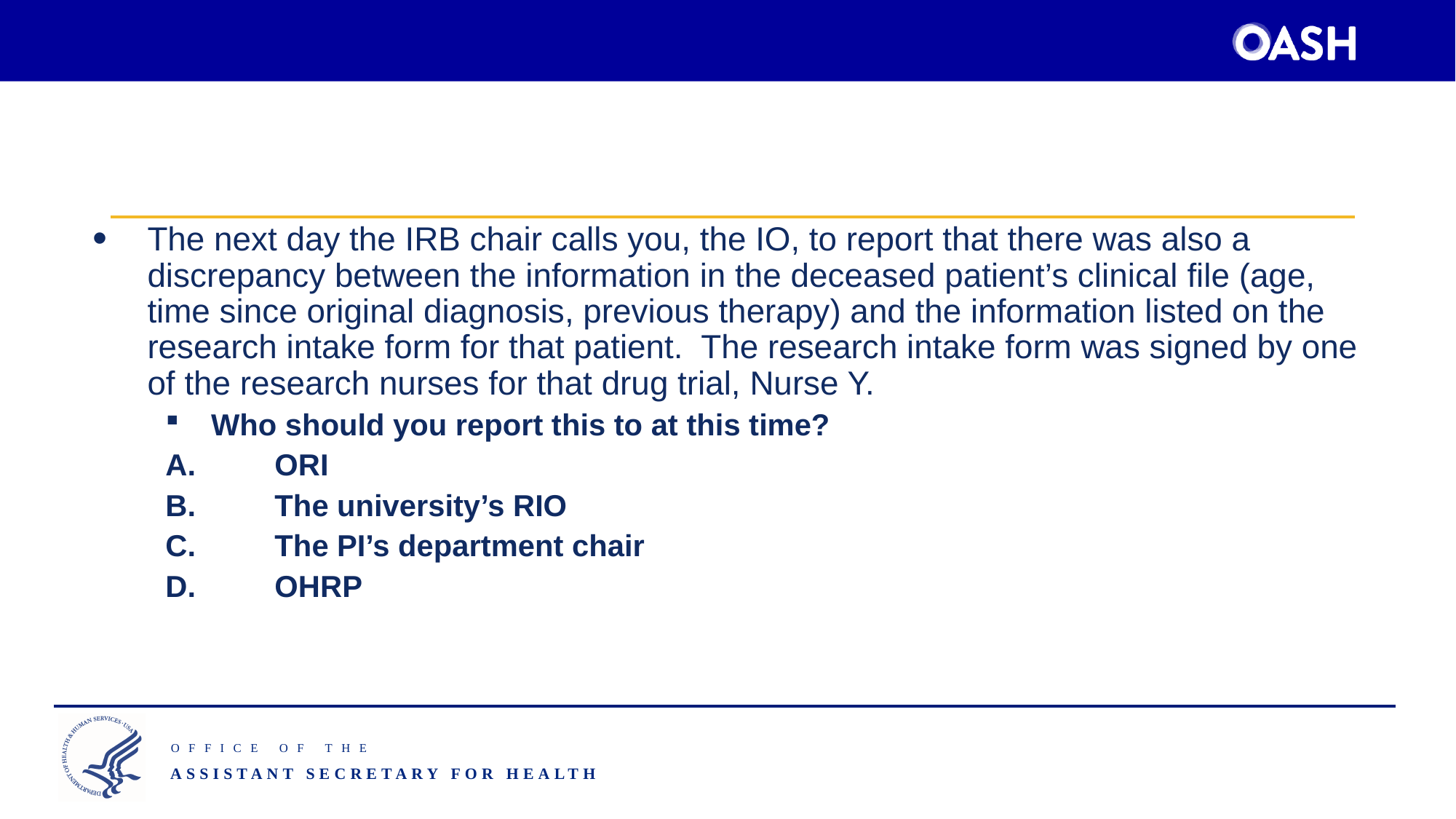

# The Scenario Continues
The next day the IRB chair calls you, the IO, to report that there was also a discrepancy between the information in the deceased patient’s clinical file (age, time since original diagnosis, previous therapy) and the information listed on the research intake form for that patient.  The research intake form was signed by one of the research nurses for that drug trial, Nurse Y.
Who should you report this to at this time?
A.	ORI
B.	The university’s RIO
C.	The PI’s department chair
D.	OHRP